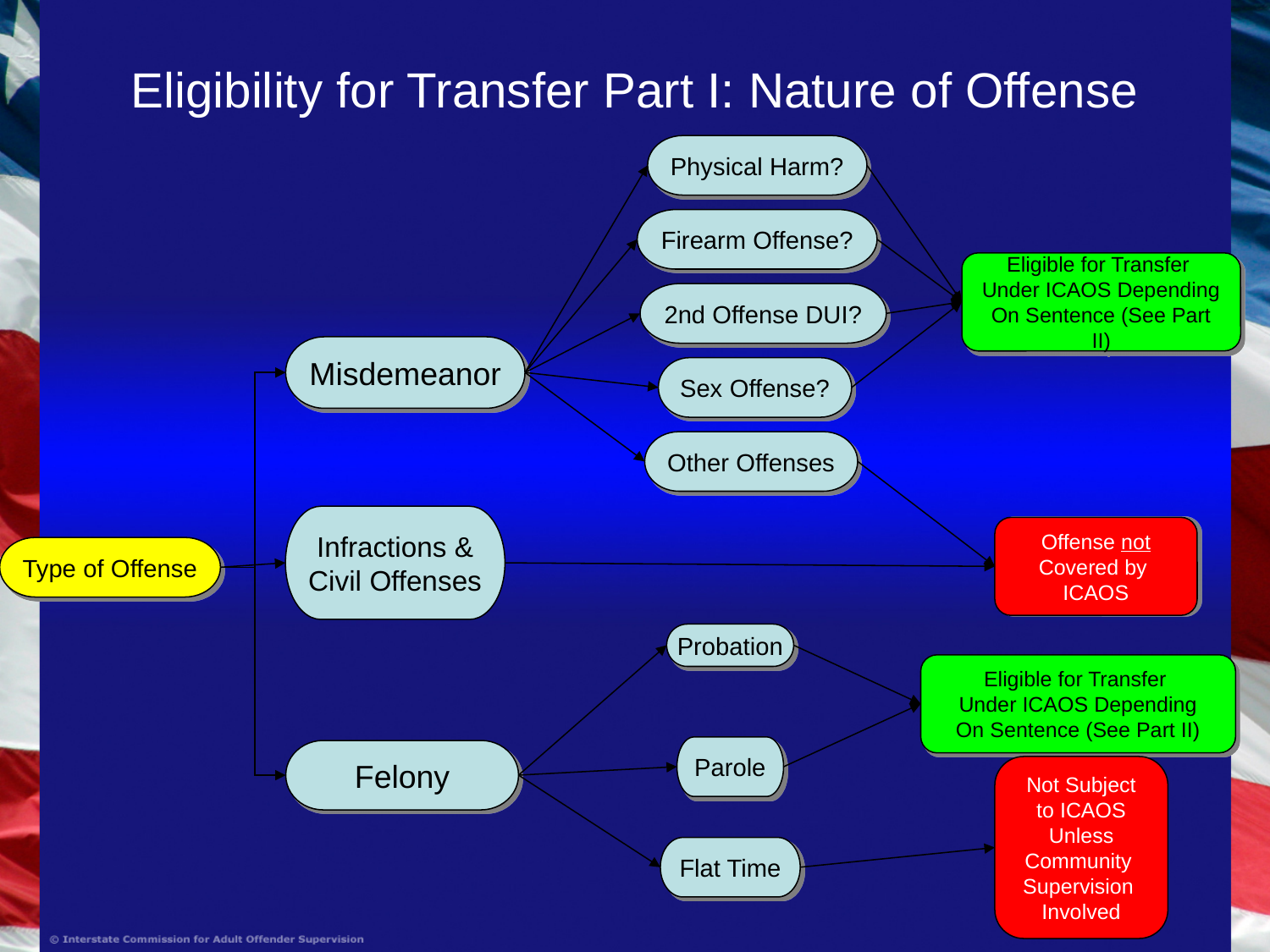

# Eligibility for Transfer Part I: Nature of Offense
Physical Harm?
Firearm Offense?
Eligible for Transfer
Under ICAOS Depending
On Sentence (See Part II)
2nd Offense DUI?
Misdemeanor
Sex Offense?
Other Offenses
Infractions &
Civil Offenses
Offense not
Covered by
ICAOS
Type of Offense
Probation
Eligible for Transfer
Under ICAOS Depending
On Sentence (See Part II)
Parole
Felony
Not Subject to ICAOS Unless
Community
Supervision
Involved
Flat Time